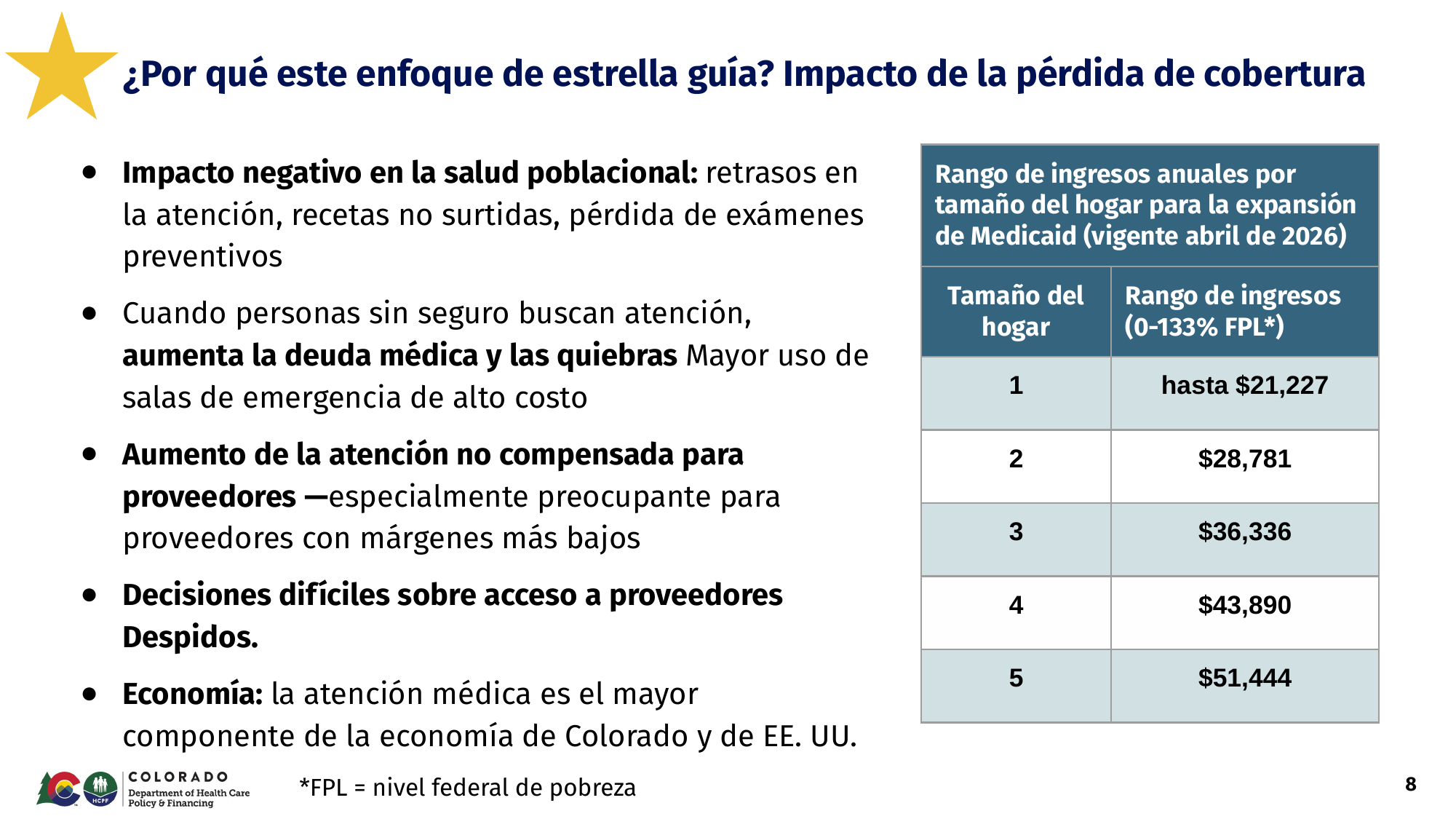

# ¿Por qué este enfoque de estrella guía? Impacto de la pérdida de cobertura
Impacto negativo en la salud poblacional: retrasos en la atención, recetas no surtidas, pérdida de exámenes preventivos
Cuando personas sin seguro buscan atención, aumenta la deuda médica y las quiebras Mayor uso de salas de emergencia de alto costo
Aumento de la atención no compensada para proveedores —especialmente preocupante para proveedores con márgenes más bajos
Decisiones difíciles sobre acceso a proveedores Despidos.
Economía: la atención médica es el mayor componente de la economía de Colorado y de EE. UU.
| Rango de ingresos anuales por tamaño del hogar para la expansión de Medicaid (vigente abril de 2026) |  |
| --- | --- |
| Tamaño del hogar | Rango de ingresos (0-133% FPL\*) |
| 1 | hasta $21,227 |
| 2 | $28,781 |
| 3 | $36,336 |
| 4 | $43,890 |
| 5 | $51,444 |
8
*FPL = nivel federal de pobreza
8